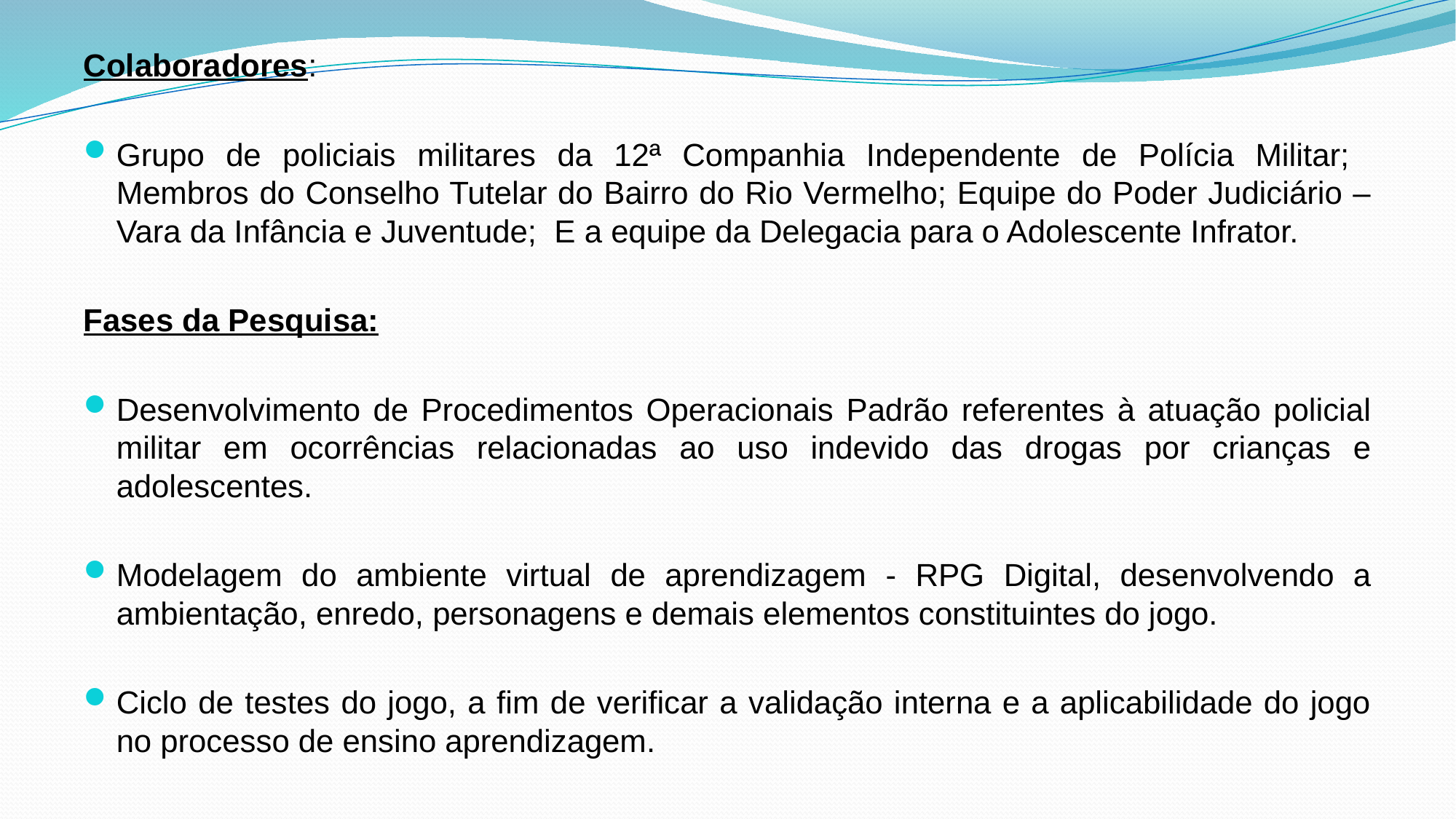

Colaboradores:

Grupo de policiais militares da 12ª Companhia Independente de Polícia Militar;  Membros do Conselho Tutelar do Bairro do Rio Vermelho; Equipe do Poder Judiciário – Vara da Infância e Juventude;  E a equipe da Delegacia para o Adolescente Infrator.

Fases da Pesquisa:

Desenvolvimento de Procedimentos Operacionais Padrão referentes à atuação policial militar em ocorrências relacionadas ao uso indevido das drogas por crianças e adolescentes.

Modelagem do ambiente virtual de aprendizagem - RPG Digital, desenvolvendo a ambientação, enredo, personagens e demais elementos constituintes do jogo.

Ciclo de testes do jogo, a fim de verificar a validação interna e a aplicabilidade do jogo no processo de ensino aprendizagem.
#